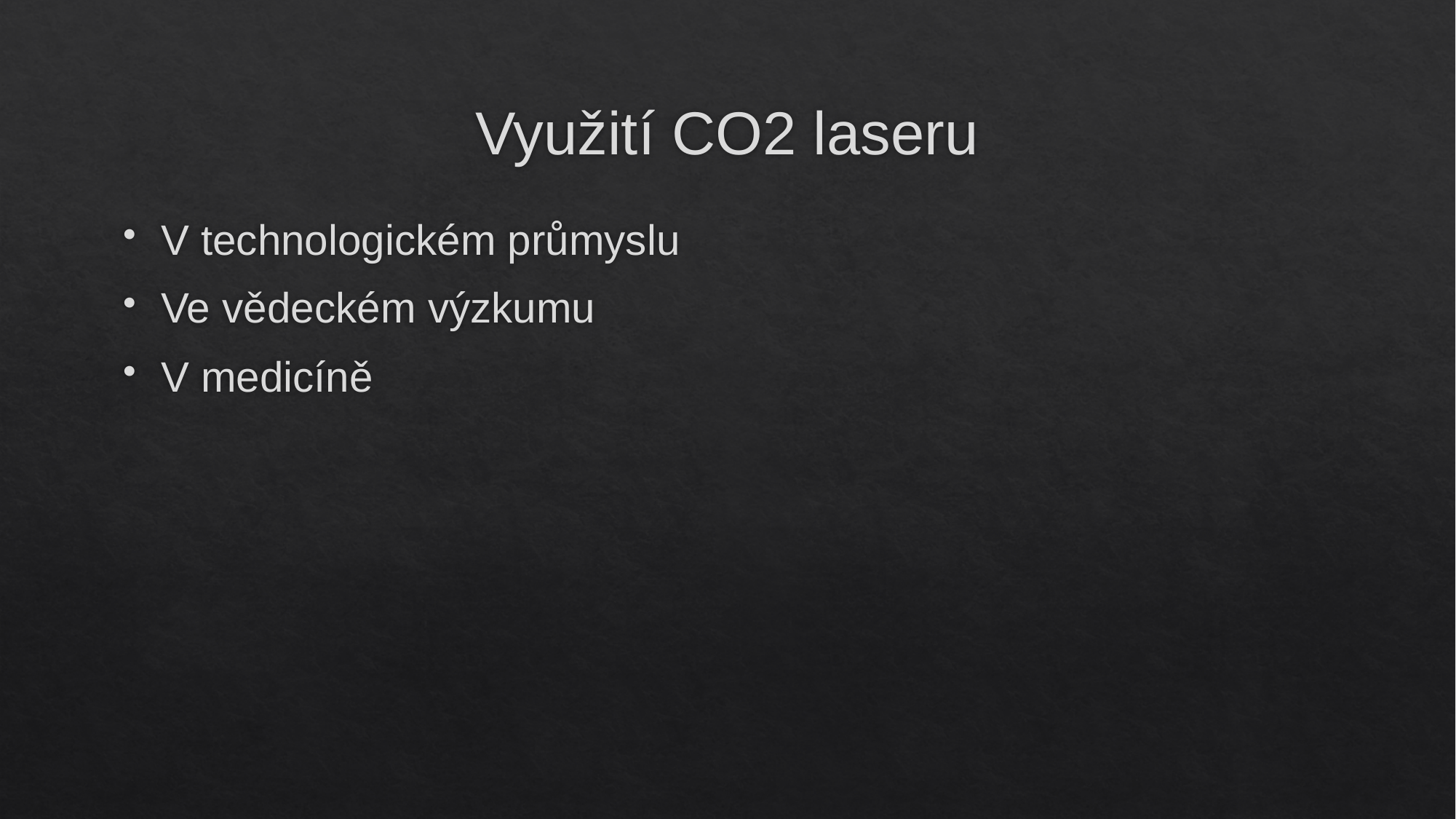

# Využití CO2 laseru
V technologickém průmyslu
Ve vědeckém výzkumu
V medicíně